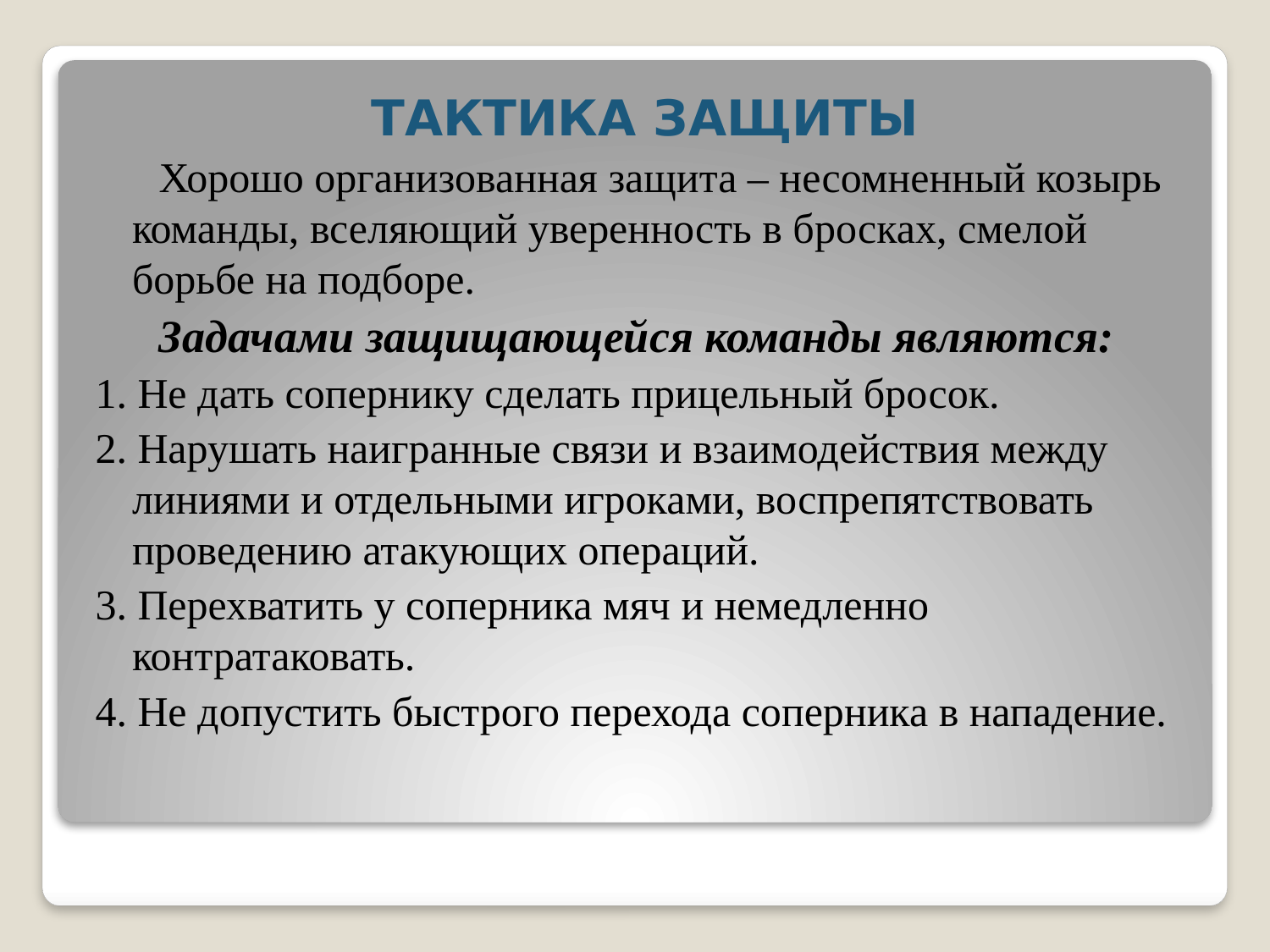

ТАКТИКА ЗАЩИТЫ
      Хорошо организованная защита – несомненный козырь команды, вселяющий уверенность в бросках, смелой борьбе на подборе.
      Задачами защищающейся команды являются:
1. Не дать сопернику сделать прицельный бросок.
2. Нарушать наигранные связи и взаимодействия между линиями и отдельными игроками, воспрепятствовать проведению атакующих операций.
3. Перехватить у соперника мяч и немедленно контратаковать.
4. Не допустить быстрого перехода соперника в нападение.